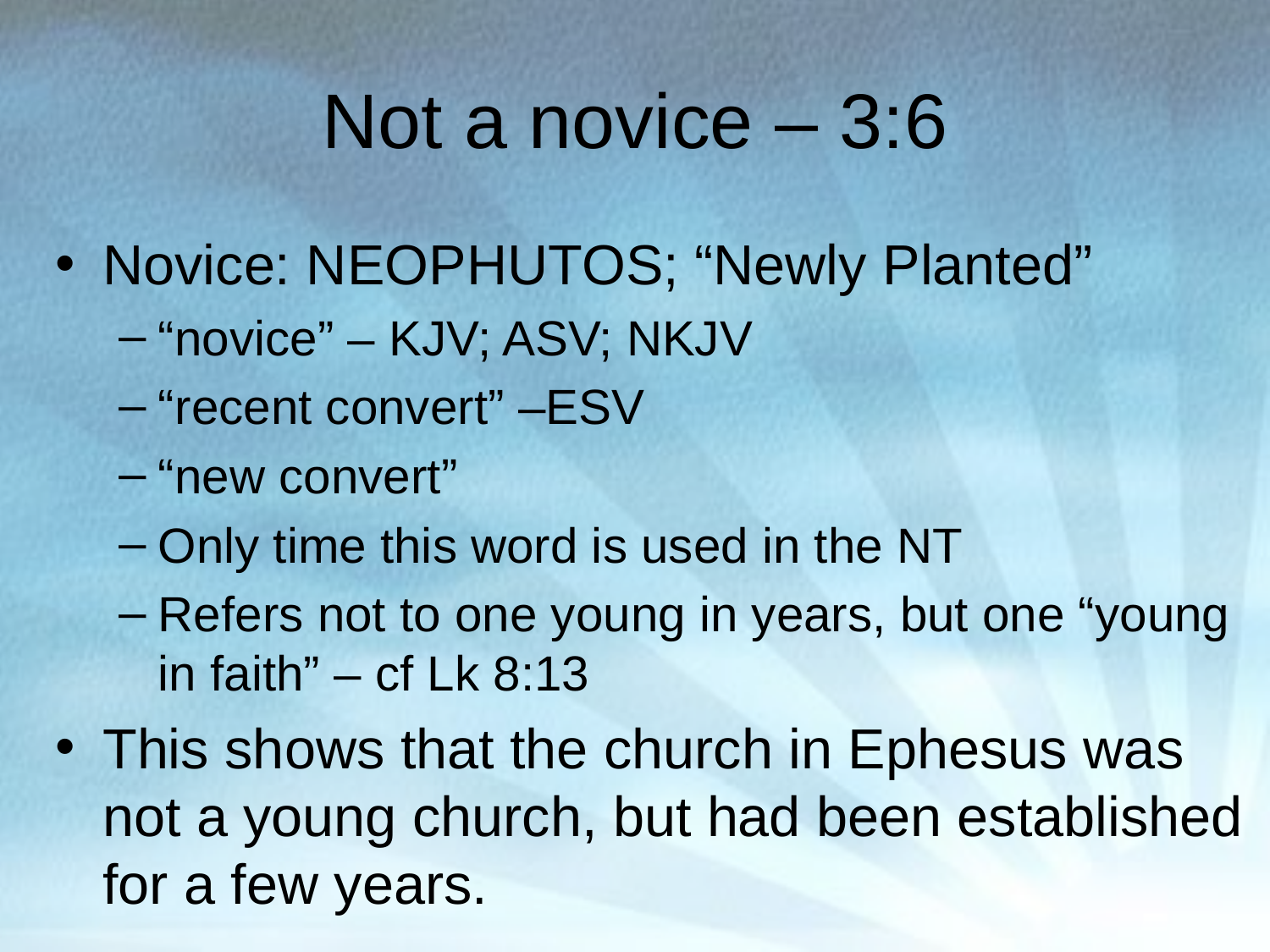

# Not a novice – 3:6
Novice: NEOPHUTOS; “Newly Planted”
“novice” – KJV; ASV; NKJV
“recent convert” –ESV
“new convert”
Only time this word is used in the NT
Refers not to one young in years, but one “young in faith” – cf Lk 8:13
This shows that the church in Ephesus was not a young church, but had been established for a few years.